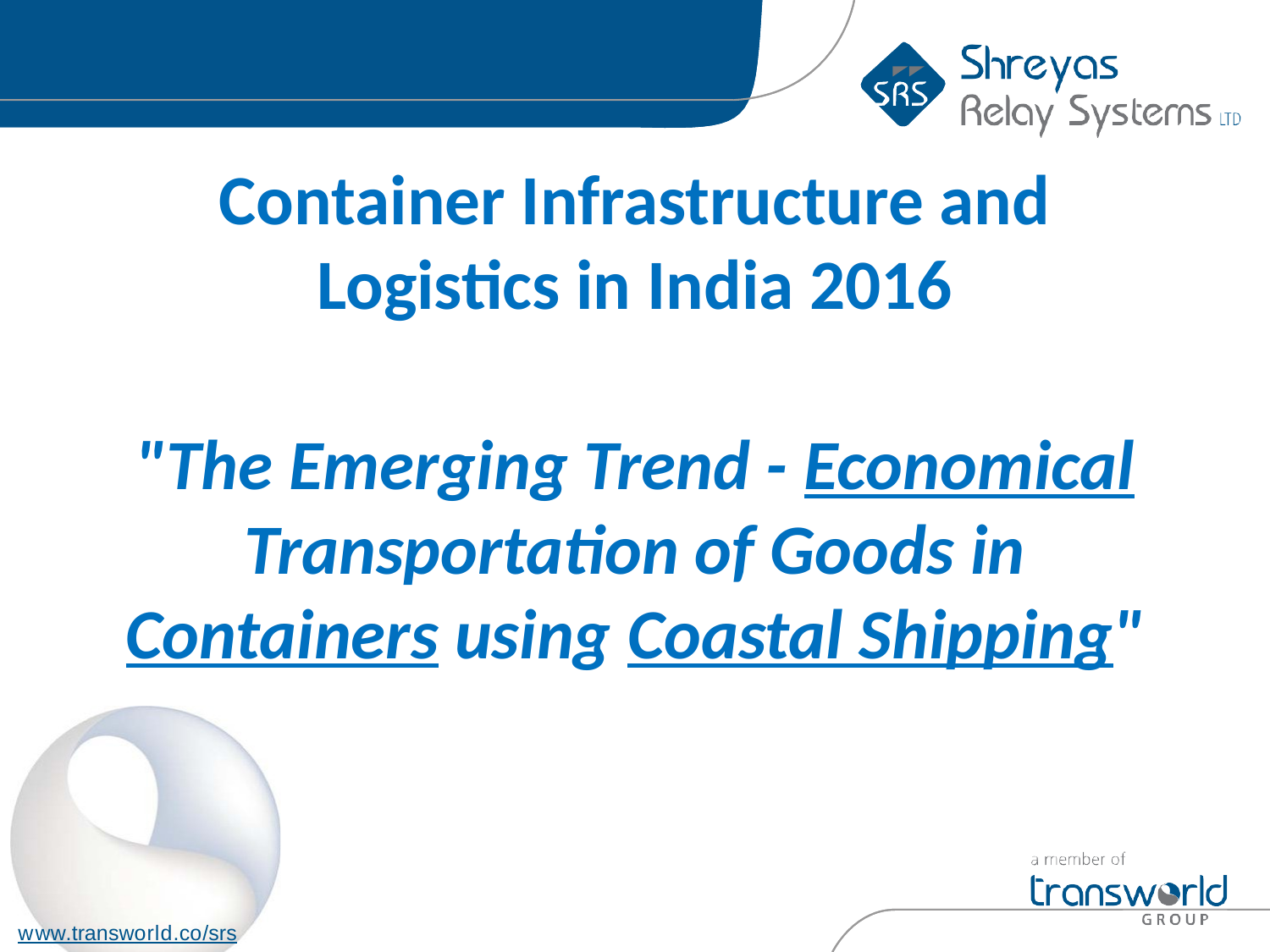

Container Infrastructure and Logistics in India 2016
"The Emerging Trend - Economical Transportation of Goods in Containers using Coastal Shipping"
www.transworld.co/srs